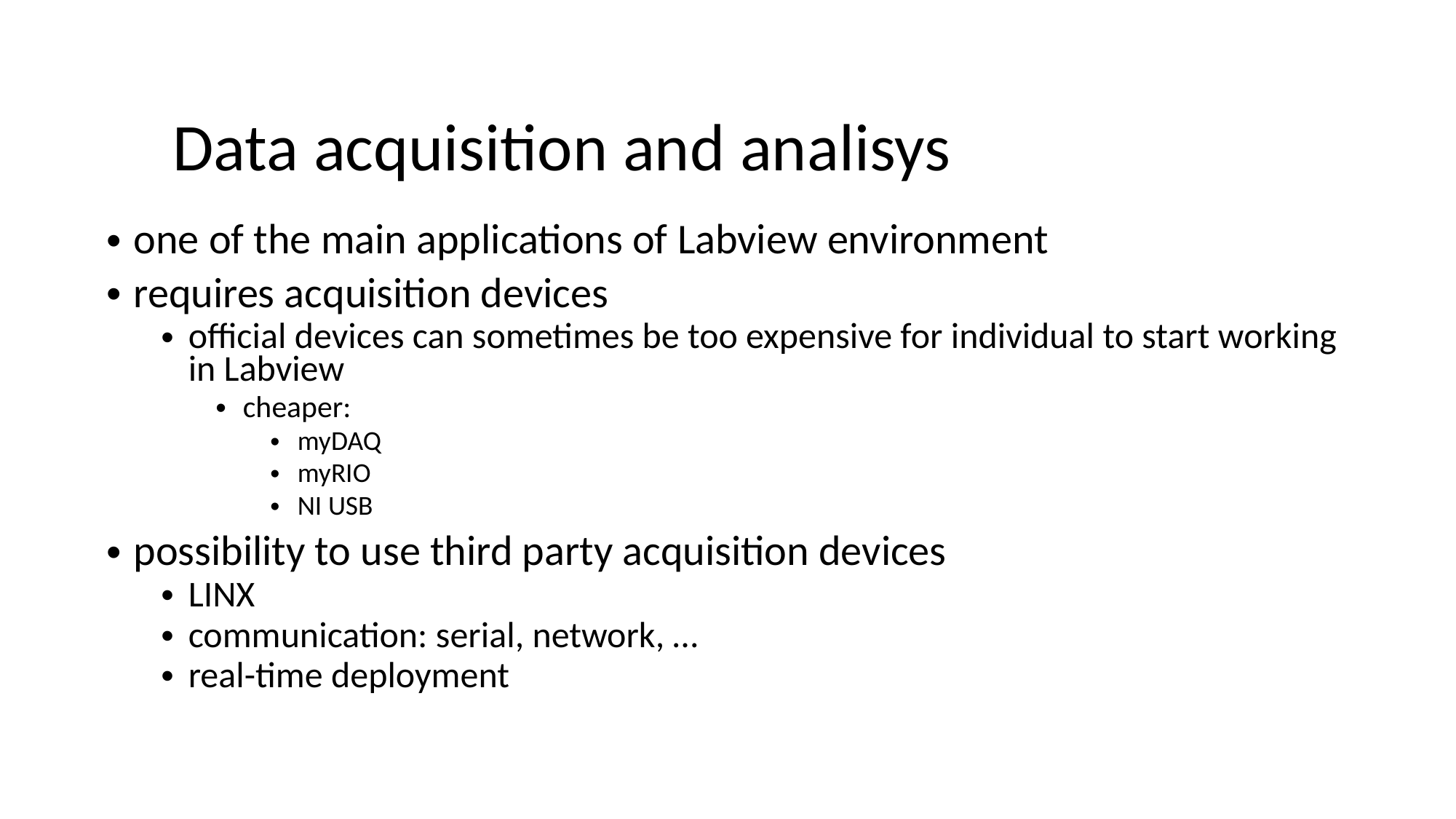

Data acquisition and analisys
one of the main applications of Labview environment
requires acquisition devices
official devices can sometimes be too expensive for individual to start working in Labview
cheaper:
myDAQ
myRIO
NI USB
possibility to use third party acquisition devices
LINX
communication: serial, network, …
real-time deployment